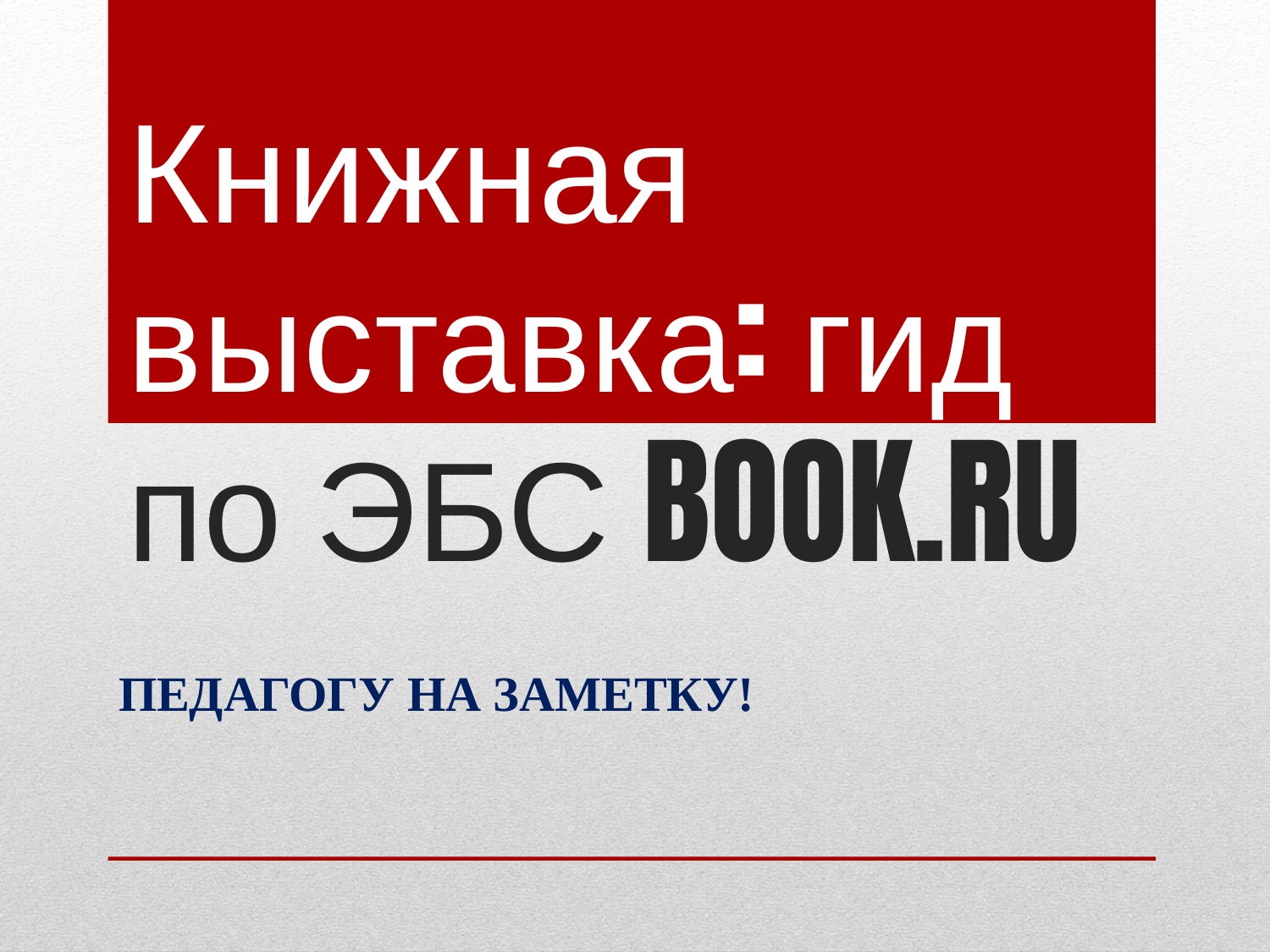

# Книжная выставка: гид по ЭБС BOOK.RU
ПЕДАГОГУ НА ЗАМЕТКУ!